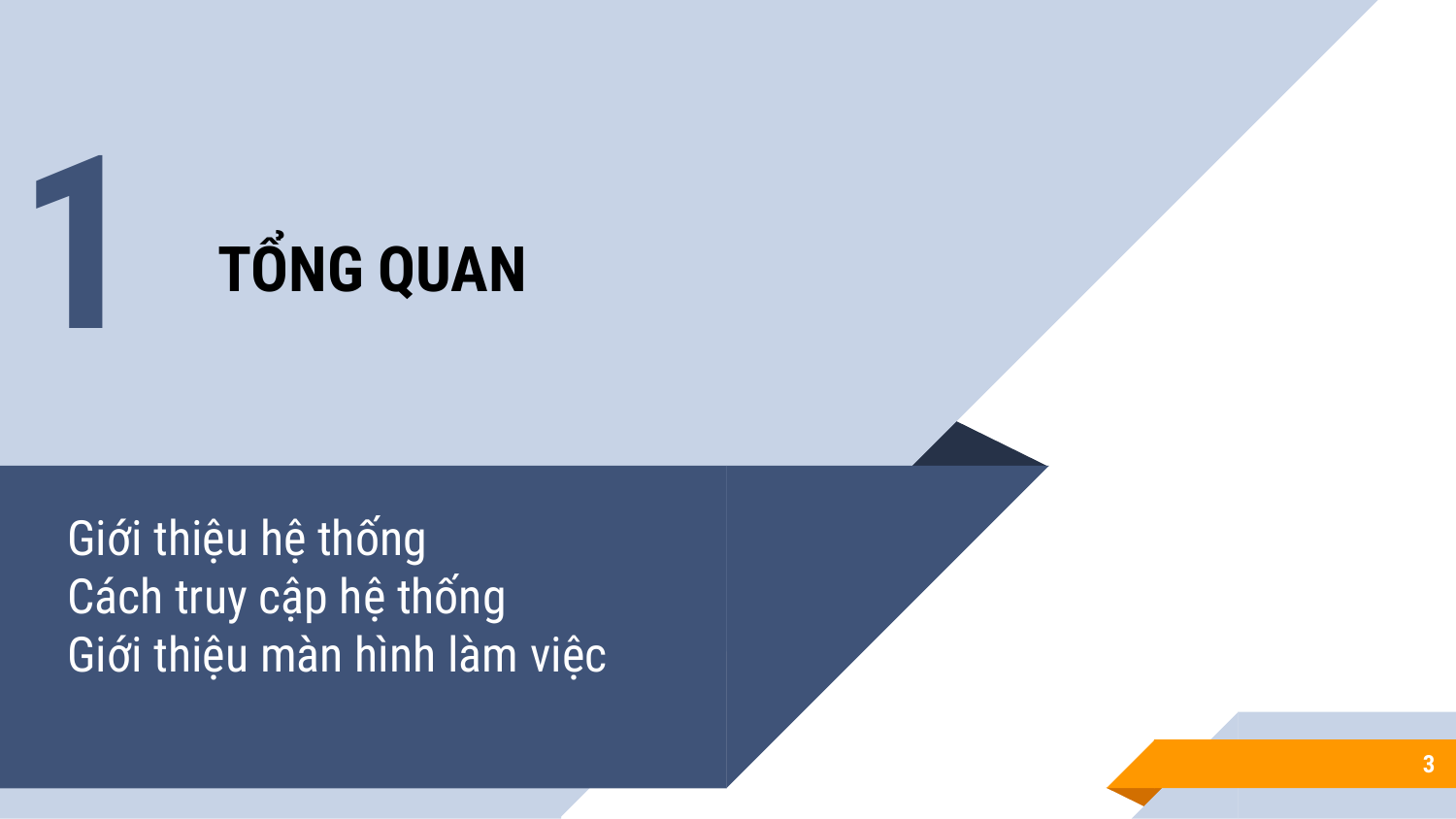

1
# TỔNG QUAN
Giới thiệu hệ thống
Cách truy cập hệ thống
Giới thiệu màn hình làm việc

3